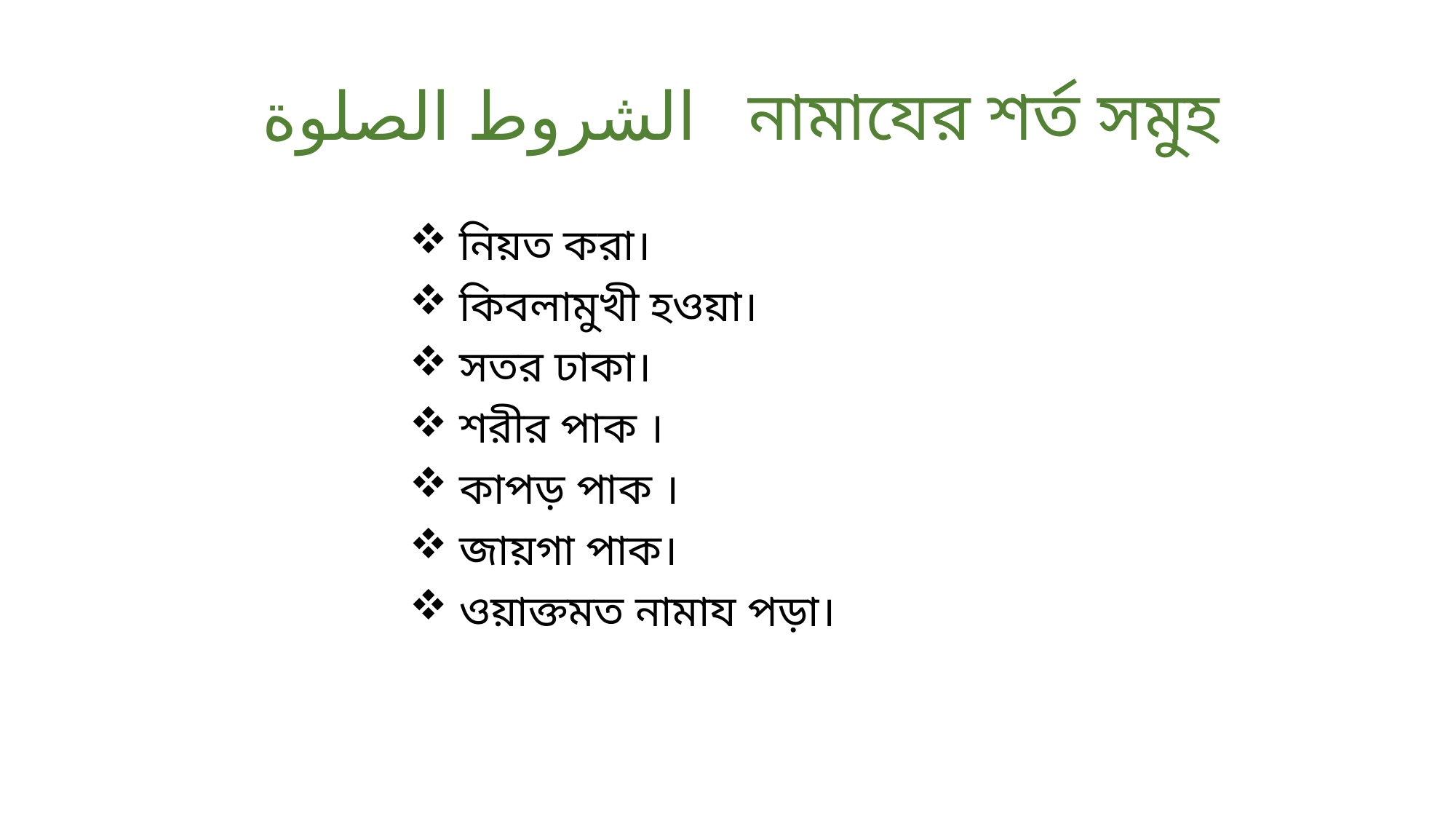

# الشروط الصلوة   নামাযের শর্ত সমুহ
 নিয়ত করা।
 কিবলামুখী হওয়া।
 সতর ঢাকা।
 শরীর পাক ।
 কাপড় পাক ।
 জায়গা পাক।
 ওয়াক্তমত নামায পড়া।